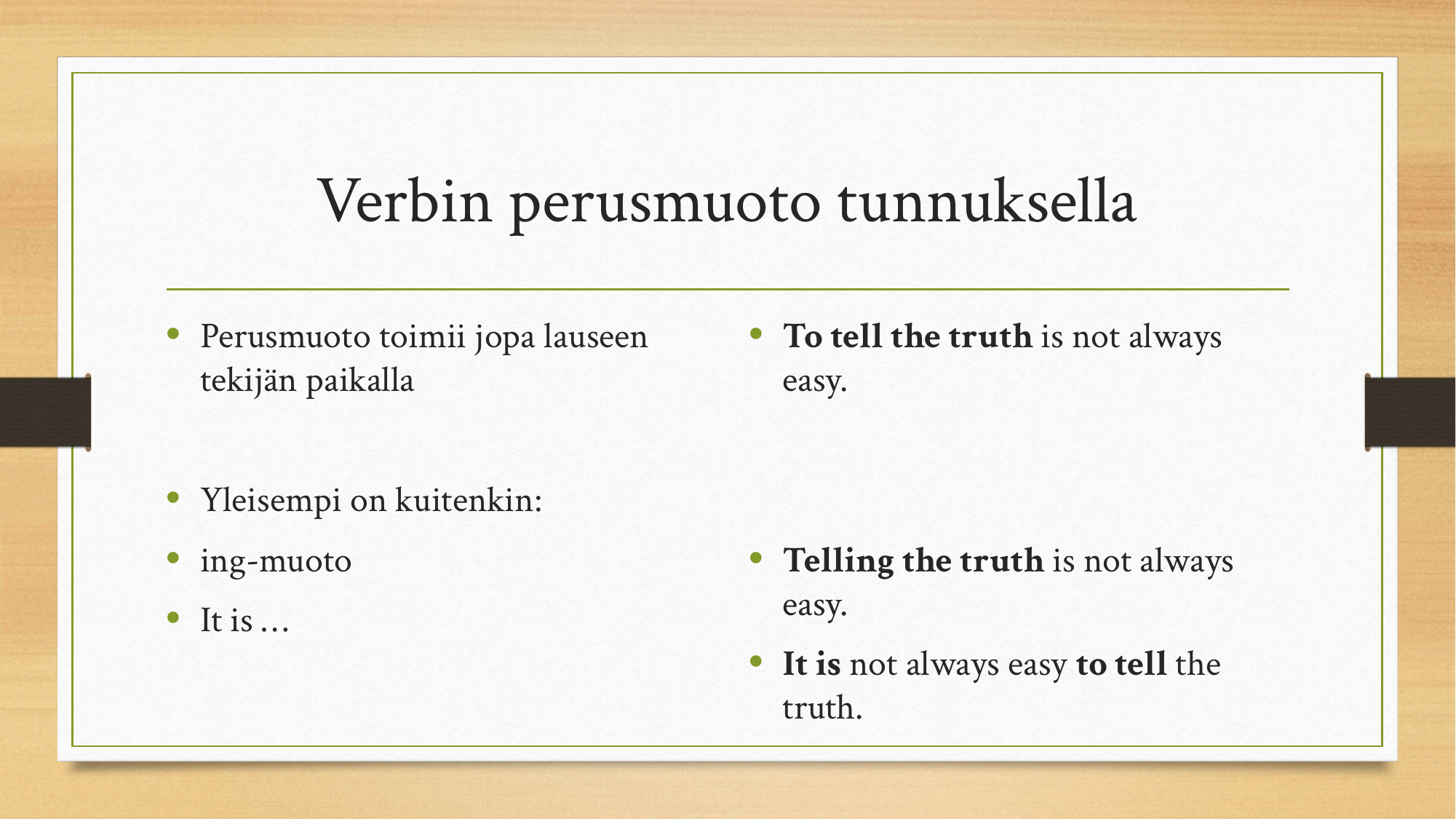

# Verbin perusmuoto tunnuksella
Perusmuoto toimii jopa lauseen tekijän paikalla

Yleisempi on kuitenkin:
ing-muoto
It is …
To tell the truth is not always easy.

Telling the truth is not always easy.
It is not always easy to tell the truth.